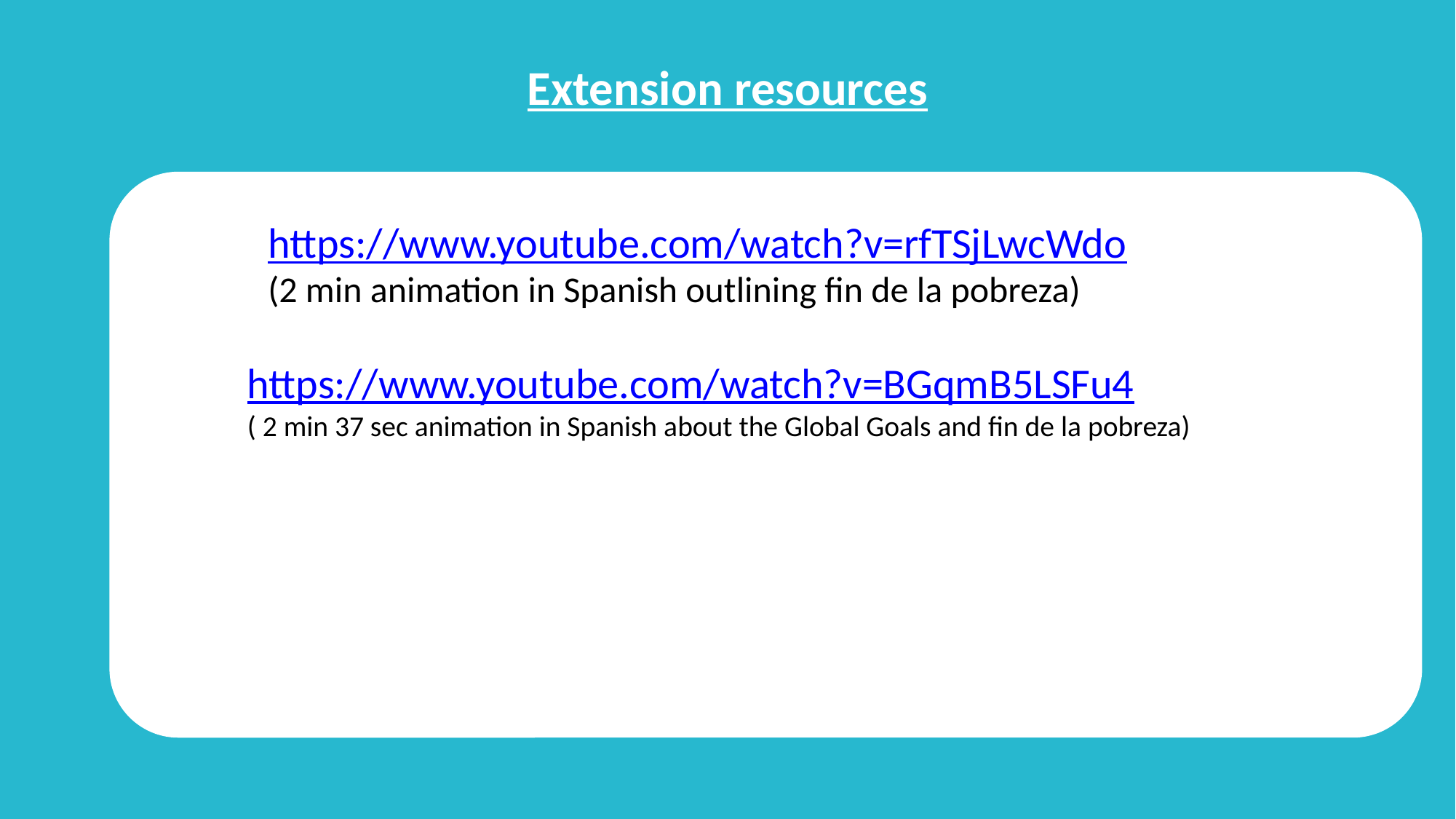

# Extension resources

https://www.youtube.com/watch?v=rfTSjLwcWdo
(2 min animation in Spanish outlining fin de la pobreza)

https://www.youtube.com/watch?v=BGqmB5LSFu4
( 2 min 37 sec animation in Spanish about the Global Goals and fin de la pobreza)